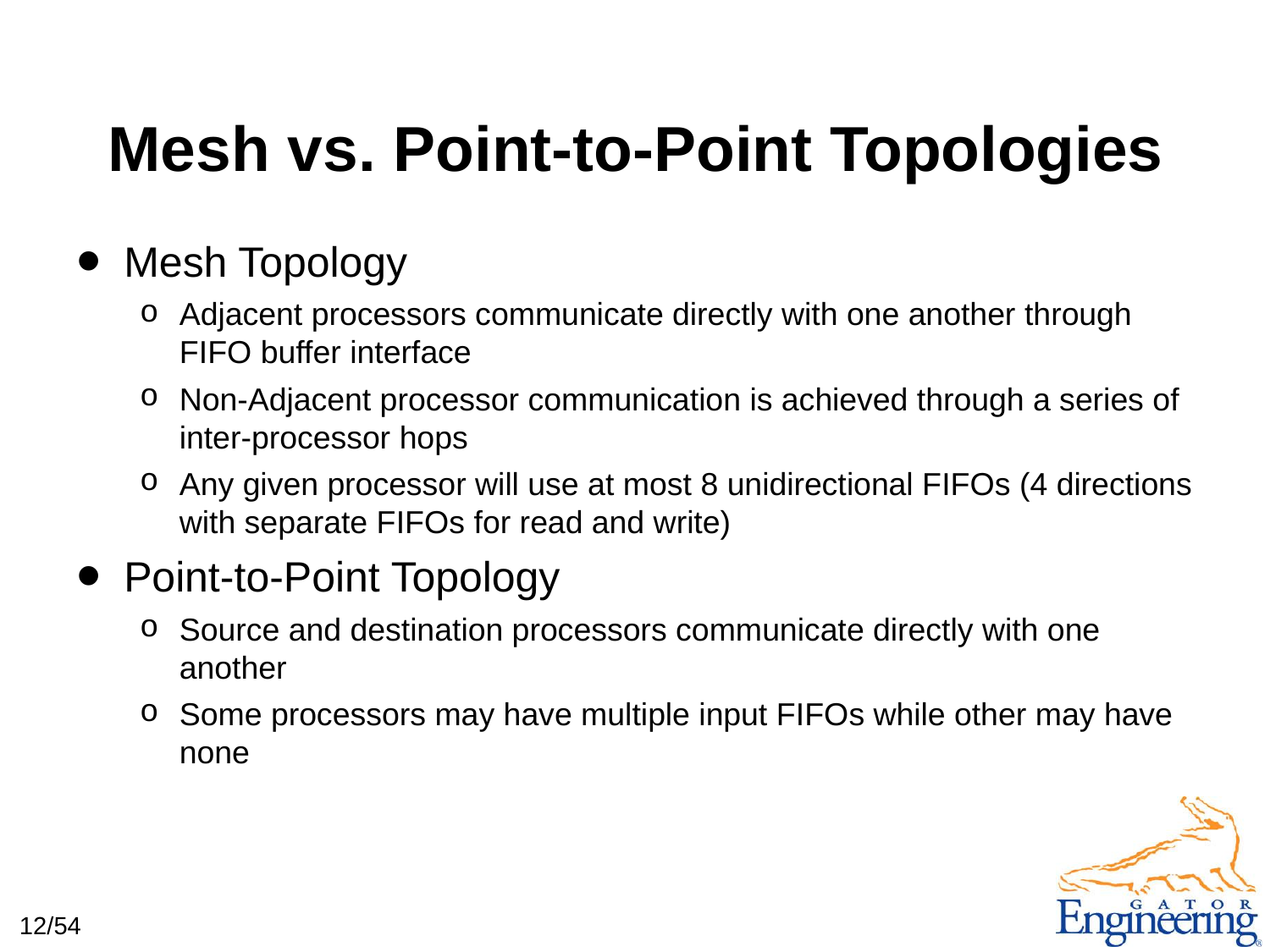

# Mesh vs. Point-to-Point Topologies
Mesh Topology
Adjacent processors communicate directly with one another through FIFO buffer interface
Non-Adjacent processor communication is achieved through a series of inter-processor hops
Any given processor will use at most 8 unidirectional FIFOs (4 directions with separate FIFOs for read and write)
Point-to-Point Topology
Source and destination processors communicate directly with one another
Some processors may have multiple input FIFOs while other may have none

12/54